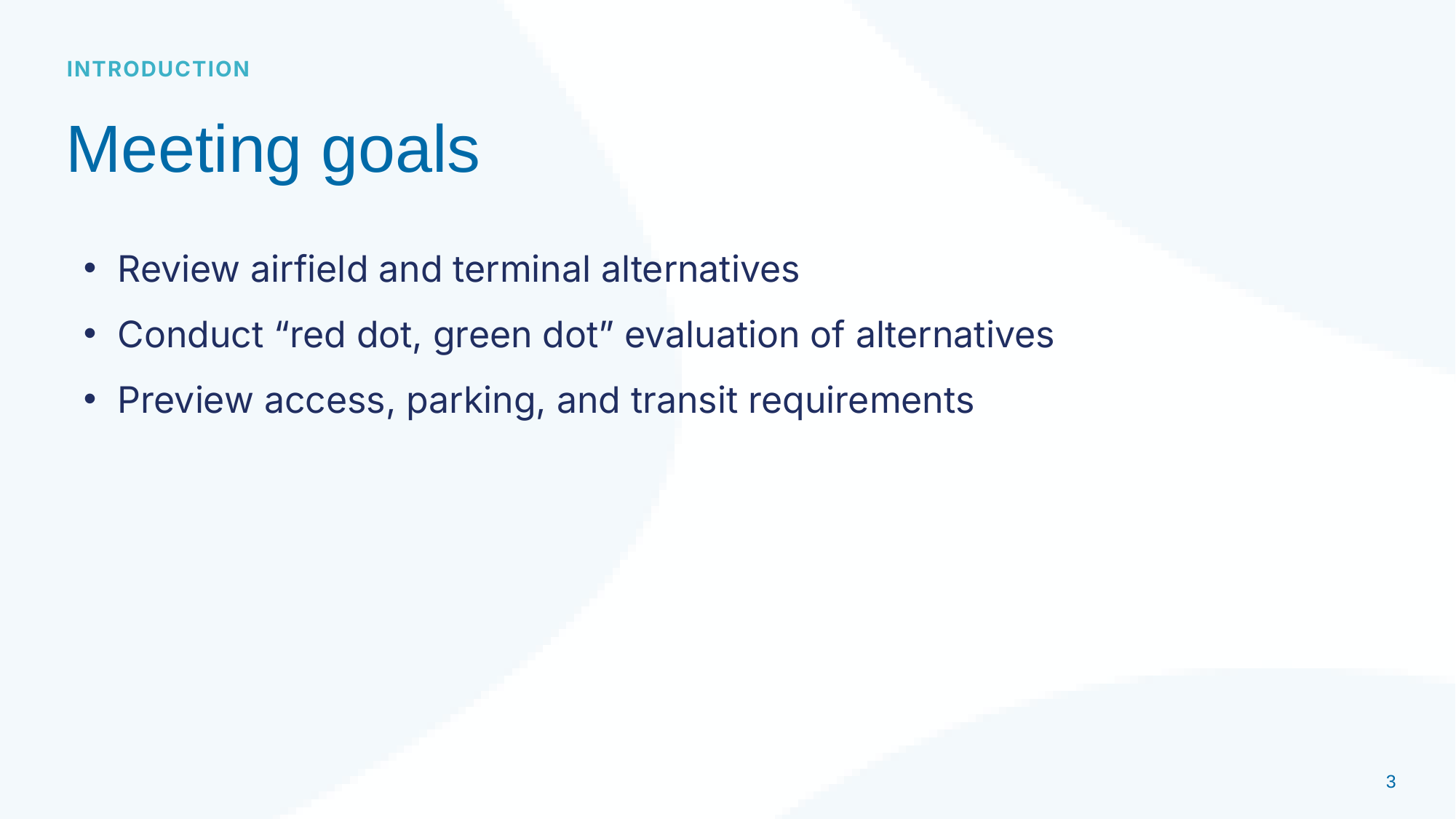

INTRODUCTION
Meeting goals
Review airfield and terminal alternatives
Conduct “red dot, green dot” evaluation of alternatives
Preview access, parking, and transit requirements
3